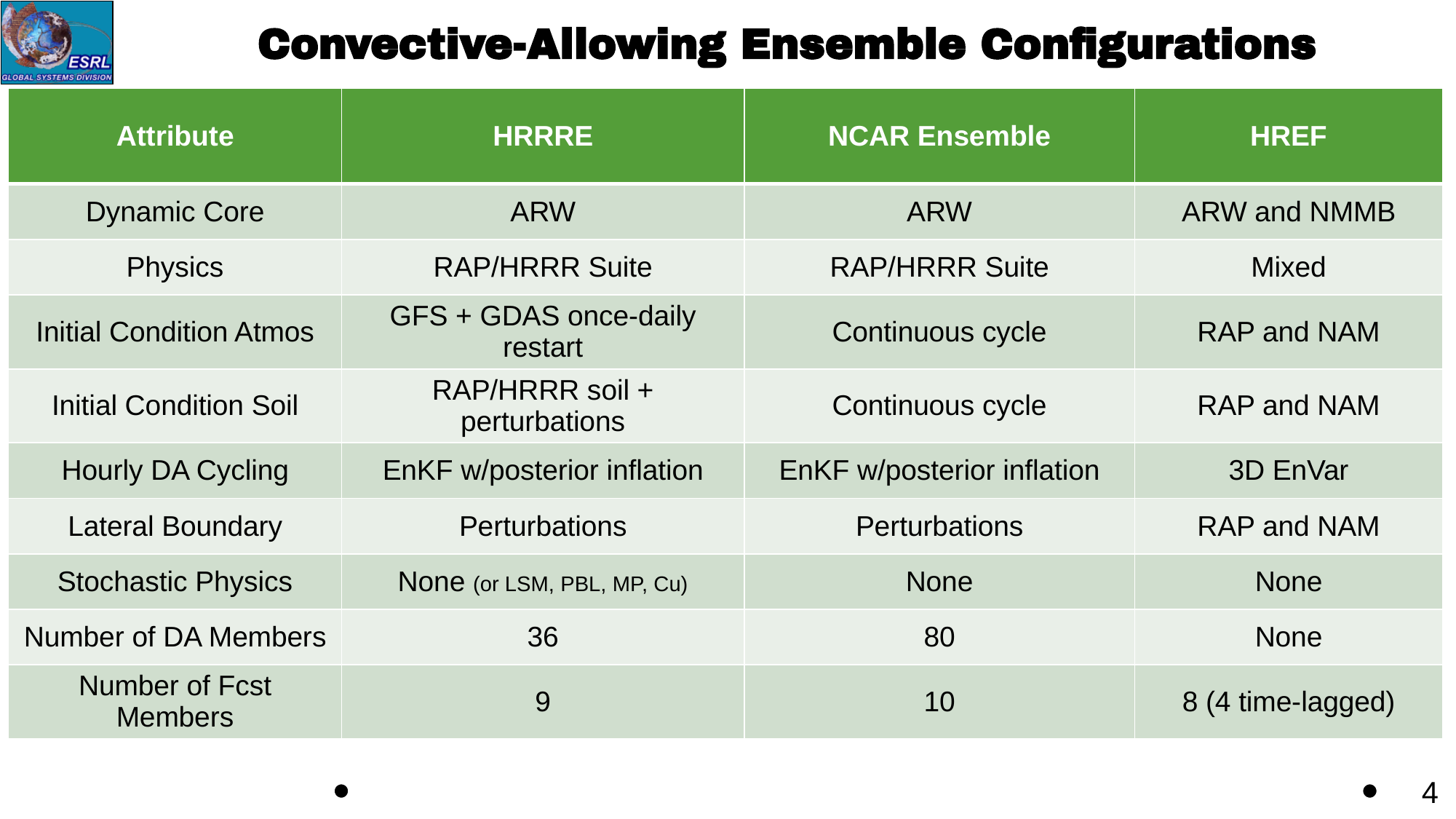

Convective-Allowing Ensemble Configurations
| Attribute | HRRRE | NCAR Ensemble | HREF |
| --- | --- | --- | --- |
| Dynamic Core | ARW | ARW | ARW and NMMB |
| Physics | RAP/HRRR Suite | RAP/HRRR Suite | Mixed |
| Initial Condition Atmos | GFS + GDAS once-daily restart | Continuous cycle | RAP and NAM |
| Initial Condition Soil | RAP/HRRR soil + perturbations | Continuous cycle | RAP and NAM |
| Hourly DA Cycling | EnKF w/posterior inflation | EnKF w/posterior inflation | 3D EnVar |
| Lateral Boundary | Perturbations | Perturbations | RAP and NAM |
| Stochastic Physics | None (or LSM, PBL, MP, Cu) | None | None |
| Number of DA Members | 36 | 80 | None |
| Number of Fcst Members | 9 | 10 | 8 (4 time-lagged) |
4